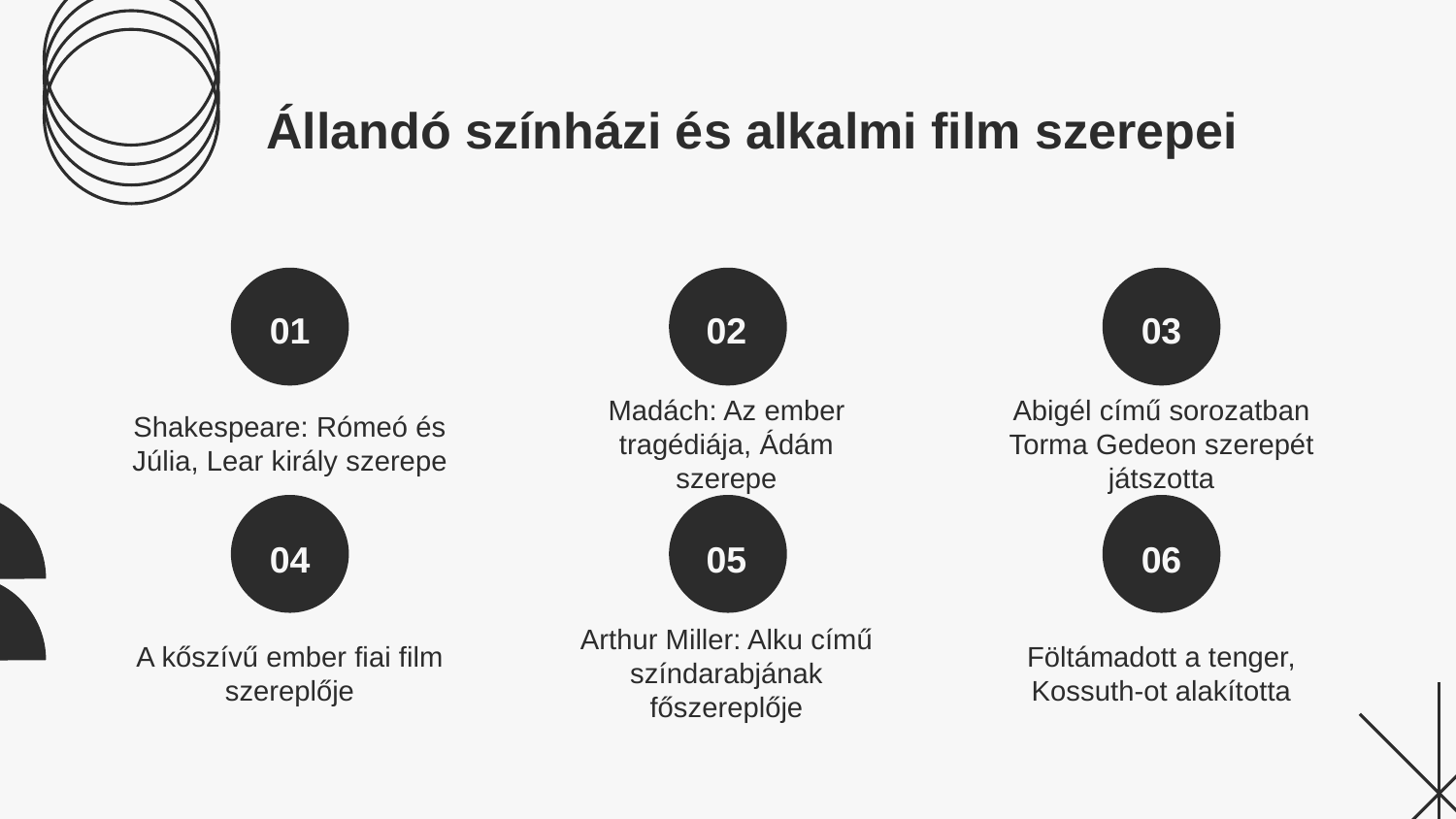

Állandó színházi és alkalmi film szerepei

02
03
# 01
Shakespeare: Rómeó és Júlia, Lear király szerepe
Madách: Az ember tragédiája, Ádám szerepe
Abigél című sorozatban Torma Gedeon szerepét játszotta

05
06
04
A kőszívű ember fiai film szereplője
Arthur Miller: Alku című színdarabjának főszereplője
Föltámadott a tenger, Kossuth-ot alakította